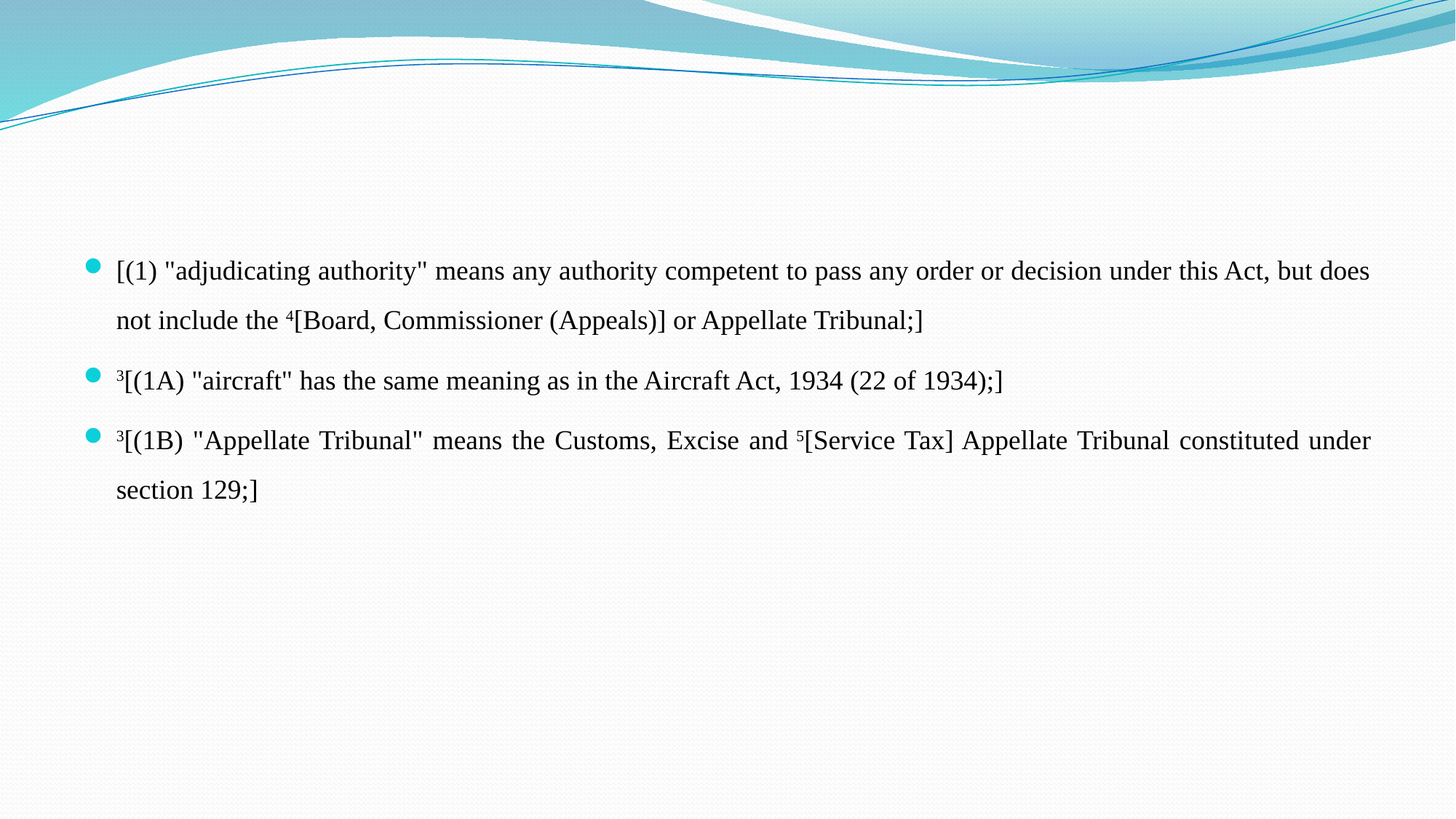

#
[(1) "adjudicating authority" means any authority competent to pass any order or decision under this Act, but does not include the 4[Board, Commissioner (Appeals)] or Appellate Tribunal;]
3[(1A) "aircraft" has the same meaning as in the Aircraft Act, 1934 (22 of 1934);]
3[(1B) "Appellate Tribunal" means the Customs, Excise and 5[Service Tax] Appellate Tribunal constituted under section 129;]